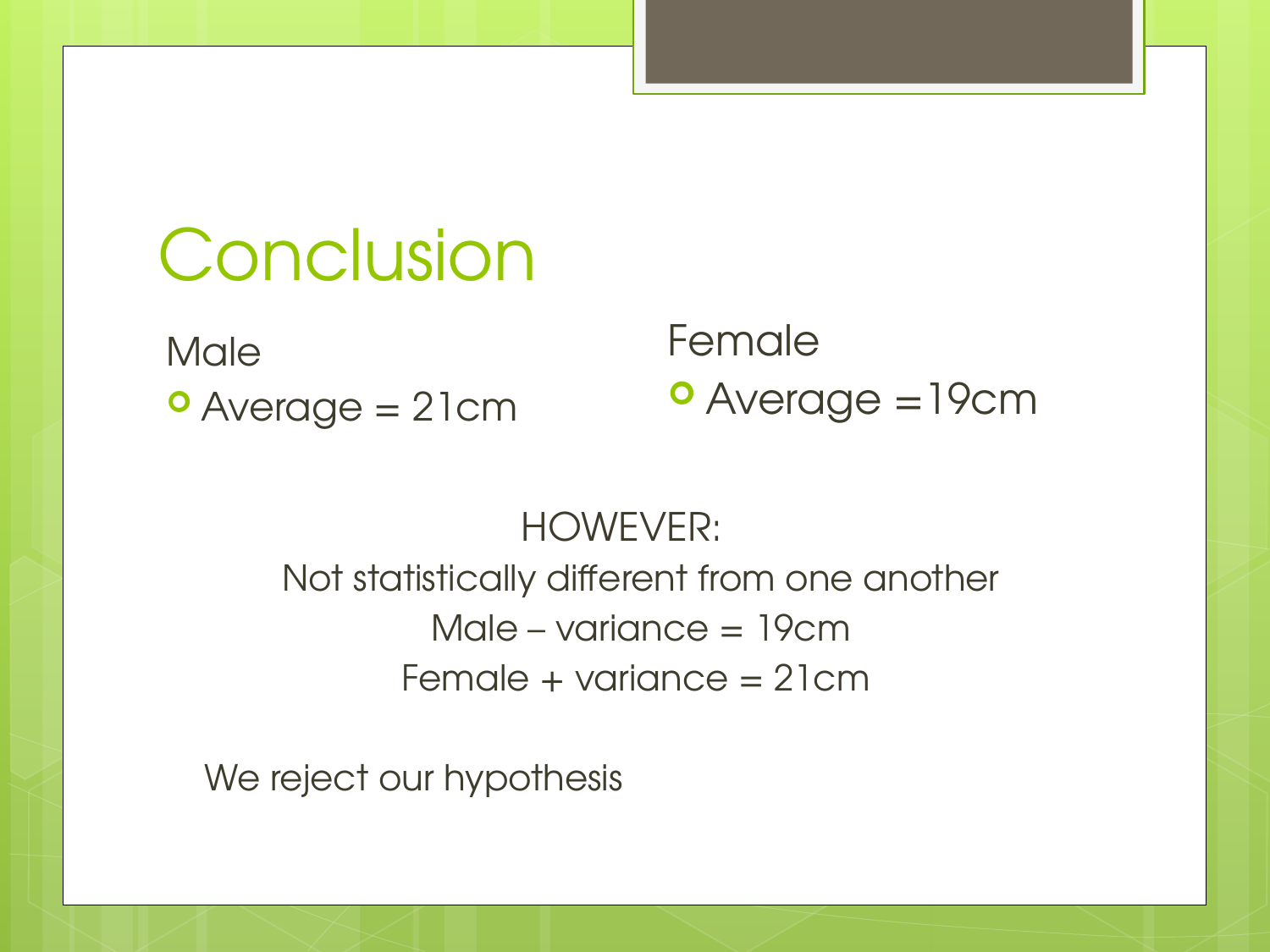

# Conclusion
Female
Average =19cm
Male
Average = 21cm

HOWEVER:
Not statistically different from one another
Male – variance = 19cm
Female + variance = 21cm

We reject our hypothesis